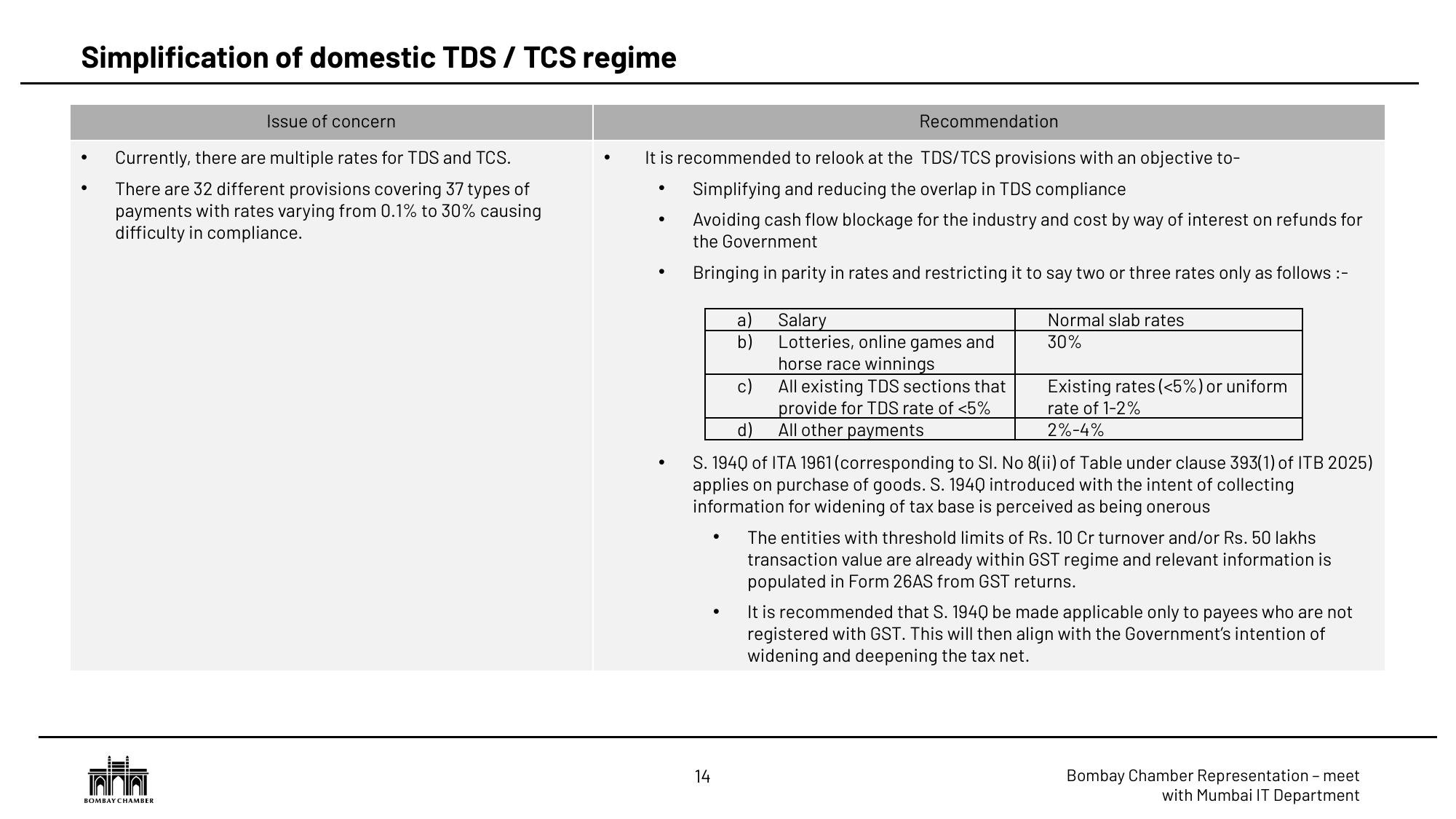

Simplification of domestic TDS / TCS regime
| Issue of concern | Recommendation |
| --- | --- |
| Currently, there are multiple rates for TDS and TCS. There are 32 different provisions covering 37 types of payments with rates varying from 0.1% to 30% causing difficulty in compliance. | It is recommended to relook at the TDS/TCS provisions with an objective to- Simplifying and reducing the overlap in TDS compliance Avoiding cash flow blockage for the industry and cost by way of interest on refunds for the Government Bringing in parity in rates and restricting it to say two or three rates only as follows :- S. 194Q of ITA 1961 (corresponding to Sl. No 8(ii) of Table under clause 393(1) of ITB 2025) applies on purchase of goods. S. 194Q introduced with the intent of collecting information for widening of tax base is perceived as being onerous The entities with threshold limits of Rs. 10 Cr turnover and/or Rs. 50 lakhs transaction value are already within GST regime and relevant information is populated in Form 26AS from GST returns. It is recommended that S. 194Q be made applicable only to payees who are not registered with GST. This will then align with the Government’s intention of widening and deepening the tax net. |
| Salary | Normal slab rates |
| --- | --- |
| Lotteries, online games and horse race winnings | 30% |
| All existing TDS sections that provide for TDS rate of <5% | Existing rates (<5%) or uniform rate of 1-2% |
| All other payments | 2%-4% |